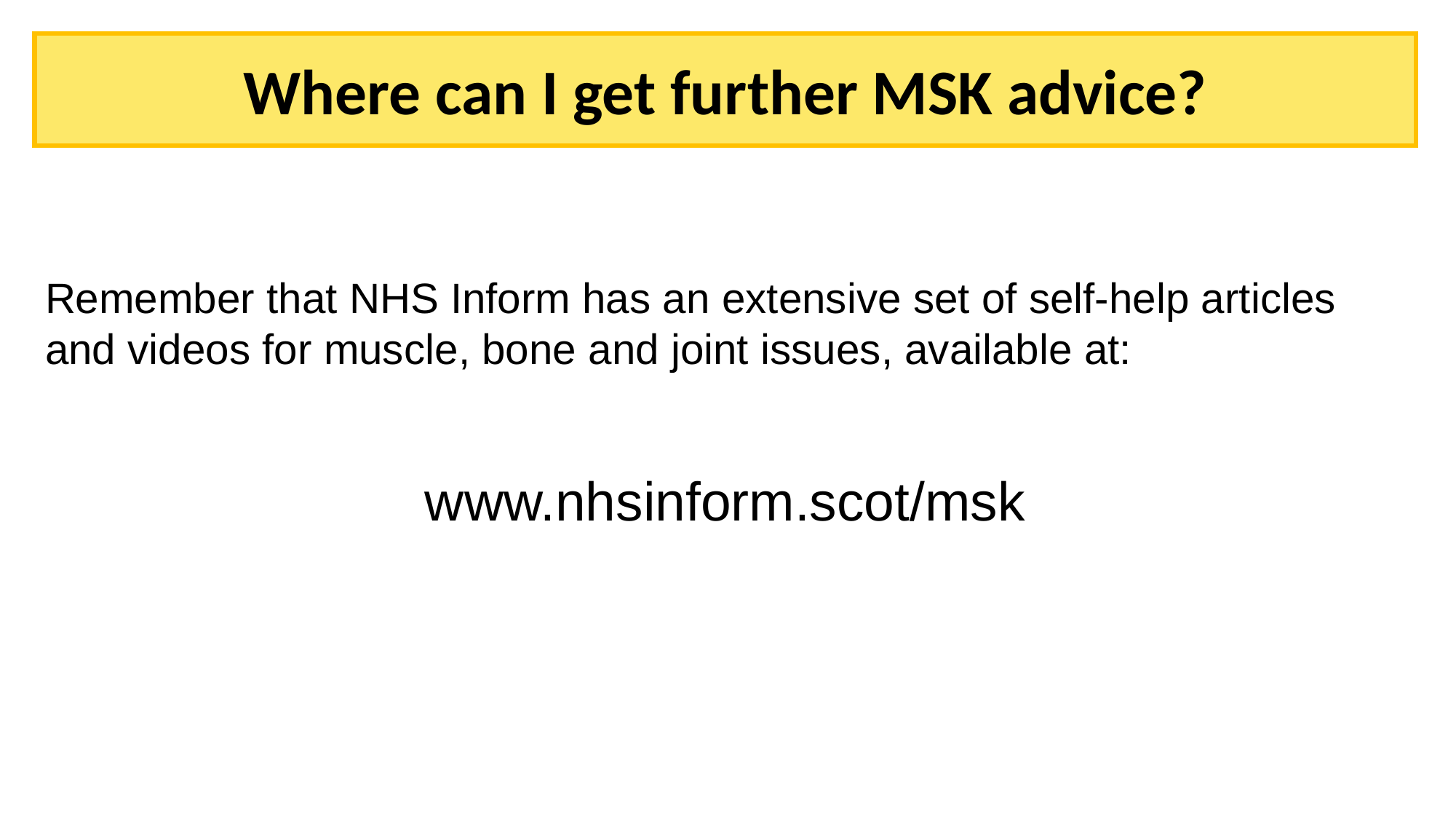

Where can I get further MSK advice?
Remember that NHS Inform has an extensive set of self-help articles and videos for muscle, bone and joint issues, available at:
www.nhsinform.scot/msk